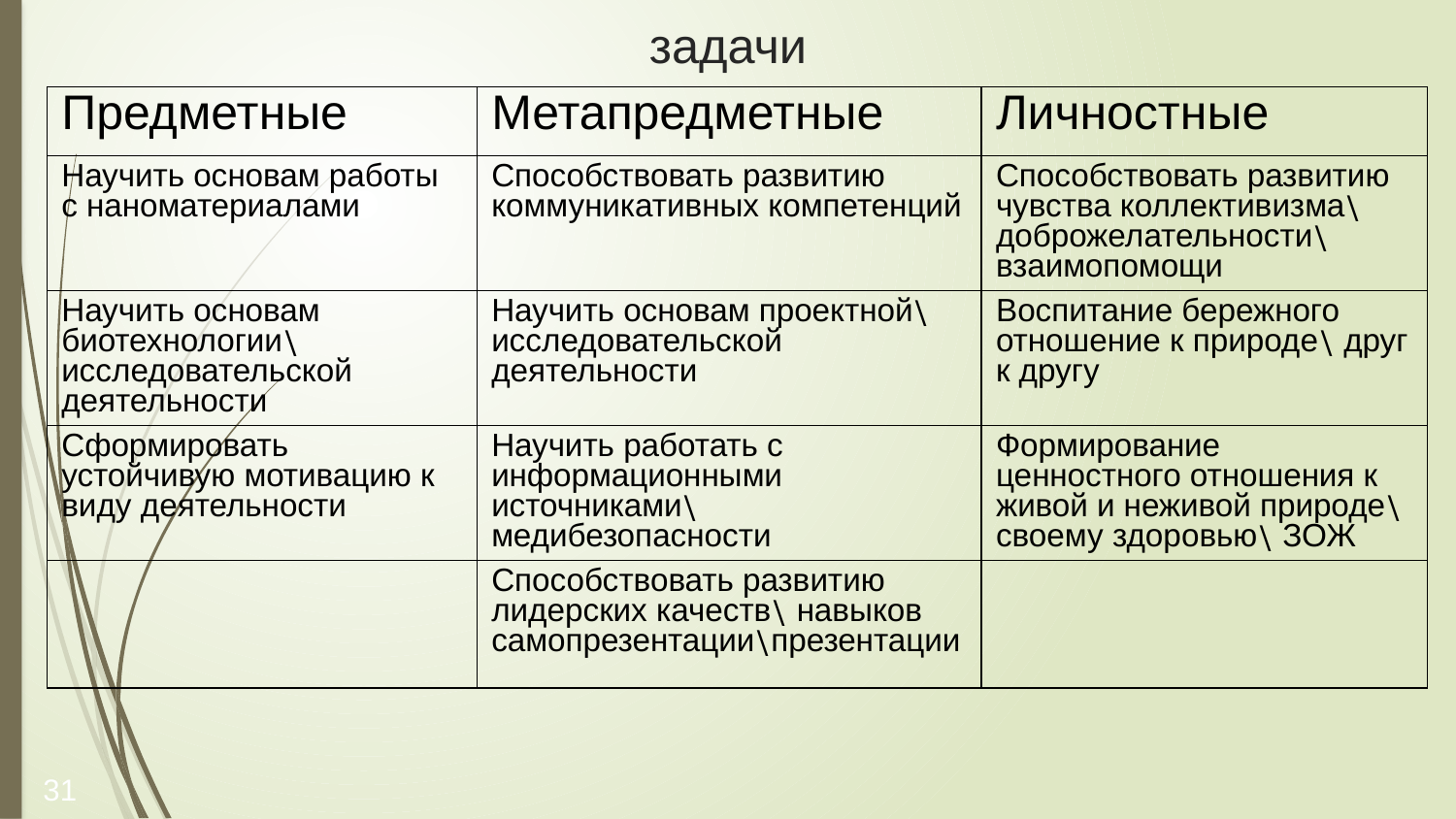

# задачи
| Предметные | Метапредметные | Личностные |
| --- | --- | --- |
| Научить основам работы с наноматериалами | Способствовать развитию коммуникативных компетенций | Способствовать развитию чувства коллективизма\ доброжелательности\ взаимопомощи |
| Научить основам биотехнологии\исследовательской деятельности | Научить основам проектной\исследовательской деятельности | Воспитание бережного отношение к природе\ друг к другу |
| Сформировать устойчивую мотивацию к виду деятельности | Научить работать с информационными источниками\ медибезопасности | Формирование ценностного отношения к живой и неживой природе\ своему здоровью\ ЗОЖ |
|  | Способствовать развитию лидерских качеств\ навыков самопрезентации\презентации |  |
31